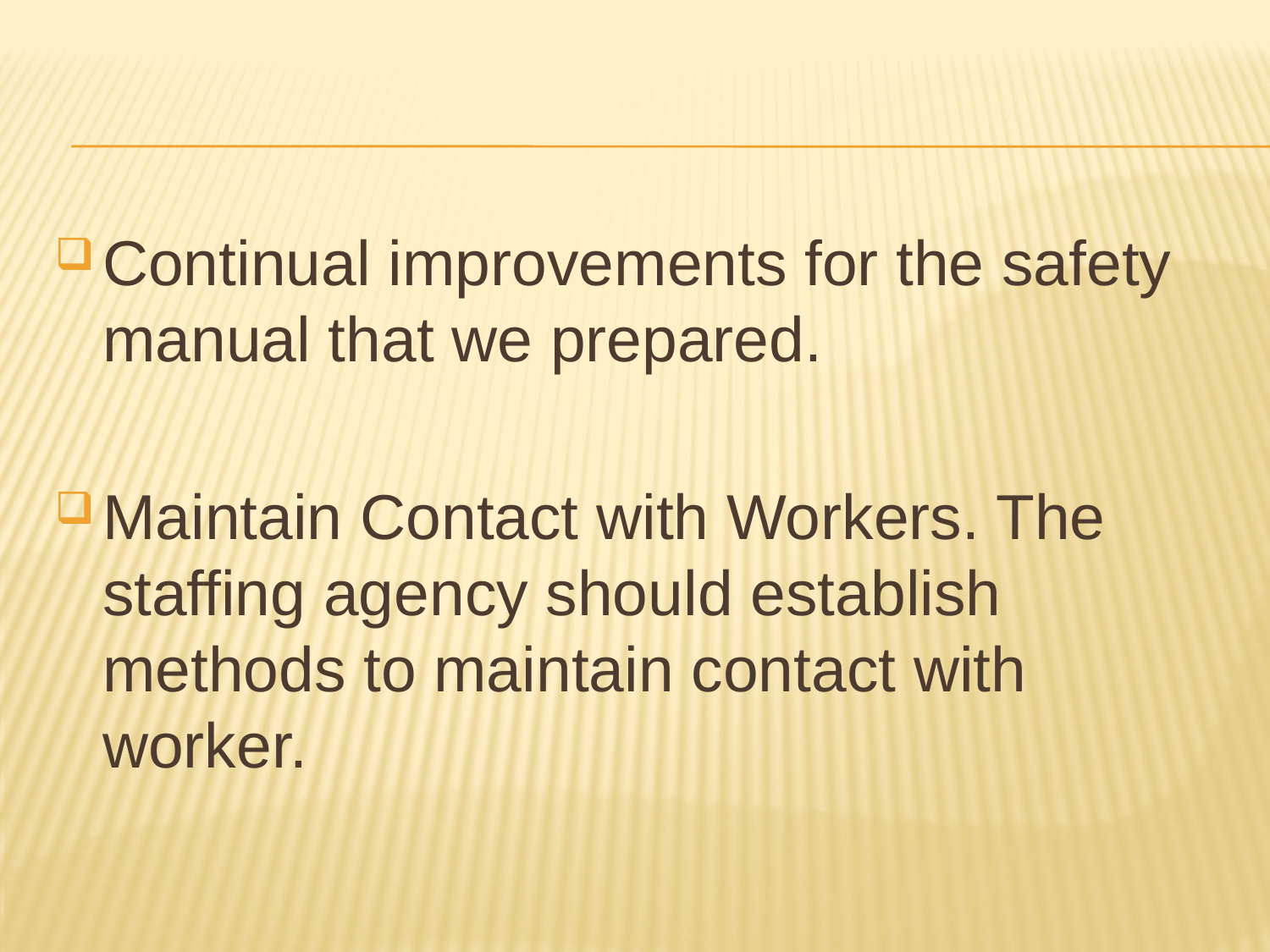

#
Continual improvements for the safety manual that we prepared.

Maintain Contact with Workers. The staffing agency should establish methods to maintain contact with worker.